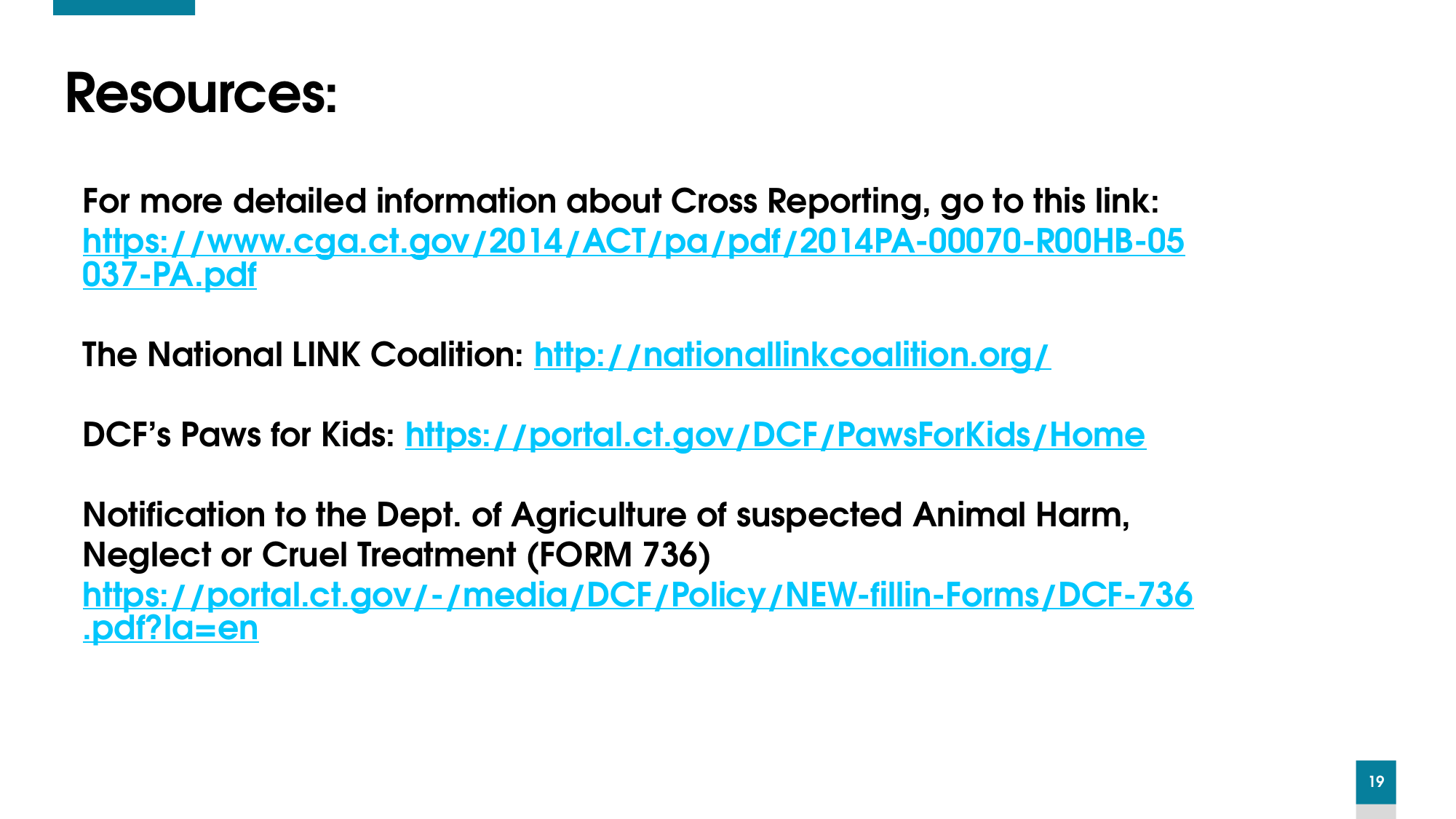

# Resources:
For more detailed information about Cross Reporting, go to this link: https://www.cga.ct.gov/2014/ACT/pa/pdf/2014PA-00070-R00HB-05037-PA.pdf

The National LINK Coalition: http://nationallinkcoalition.org/

DCF’s Paws for Kids: https://portal.ct.gov/DCF/PawsForKids/Home

Notification to the Dept. of Agriculture of suspected Animal Harm, Neglect or Cruel Treatment (FORM 736)
https://portal.ct.gov/-/media/DCF/Policy/NEW-fillin-Forms/DCF-736.pdf?la=en